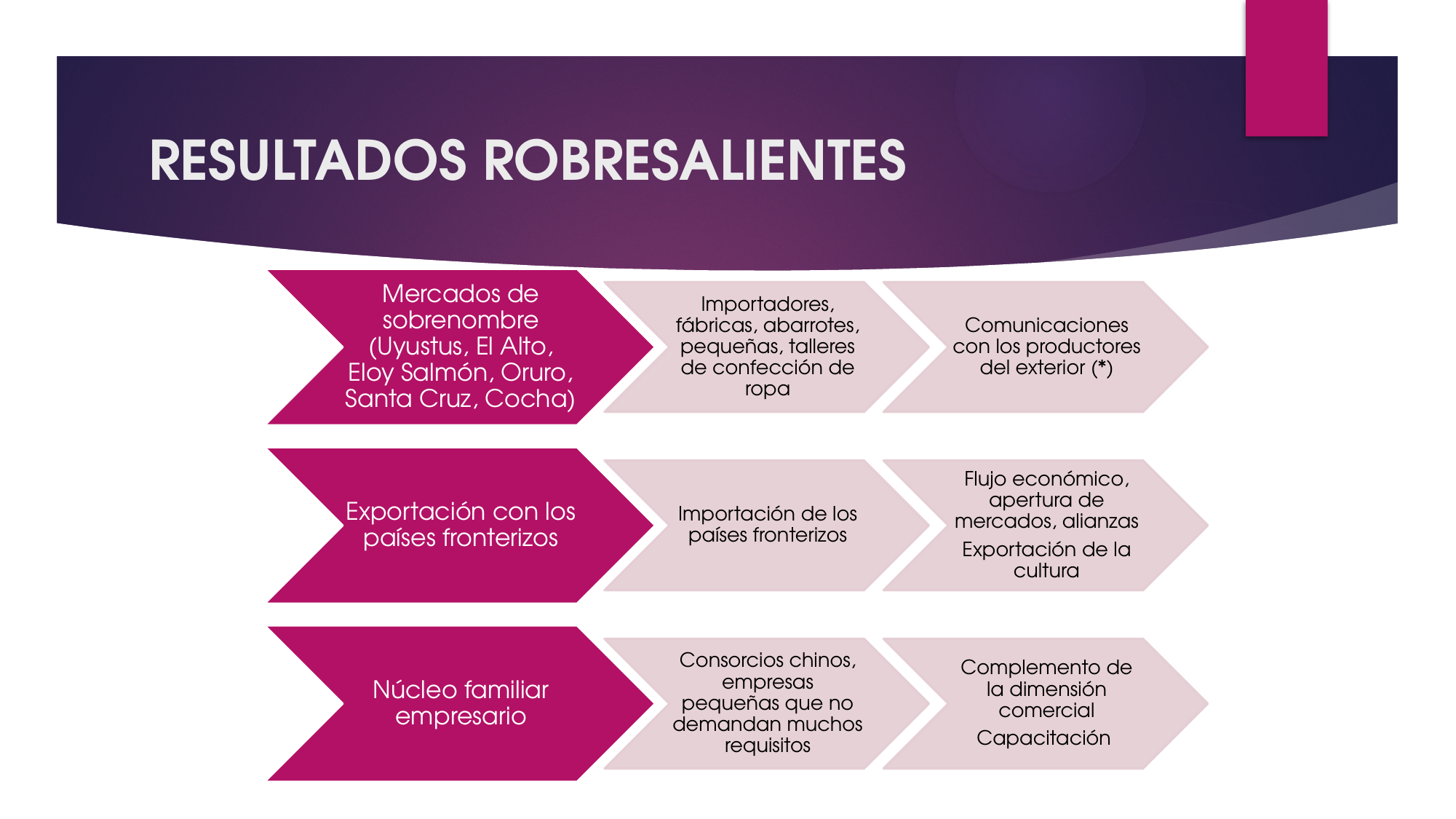

# RESULTADOS ROBRESALIENTES
Mercados de sobrenombre (Uyustus, El Alto, Eloy Salmón, Oruro, Santa Cruz, Cocha)
Importadores, fábricas, abarrotes, pequeñas, talleres de confección de ropa
Comunicaciones con los productores del exterior (*)
Exportación con los países fronterizos
Importación de los países fronterizos
Flujo económico, apertura de mercados, alianzas
Exportación de la cultura
Núcleo familiar empresario
Consorcios chinos, empresas pequeñas que no demandan muchos requisitos
Complemento de la dimensión comercial
Capacitación